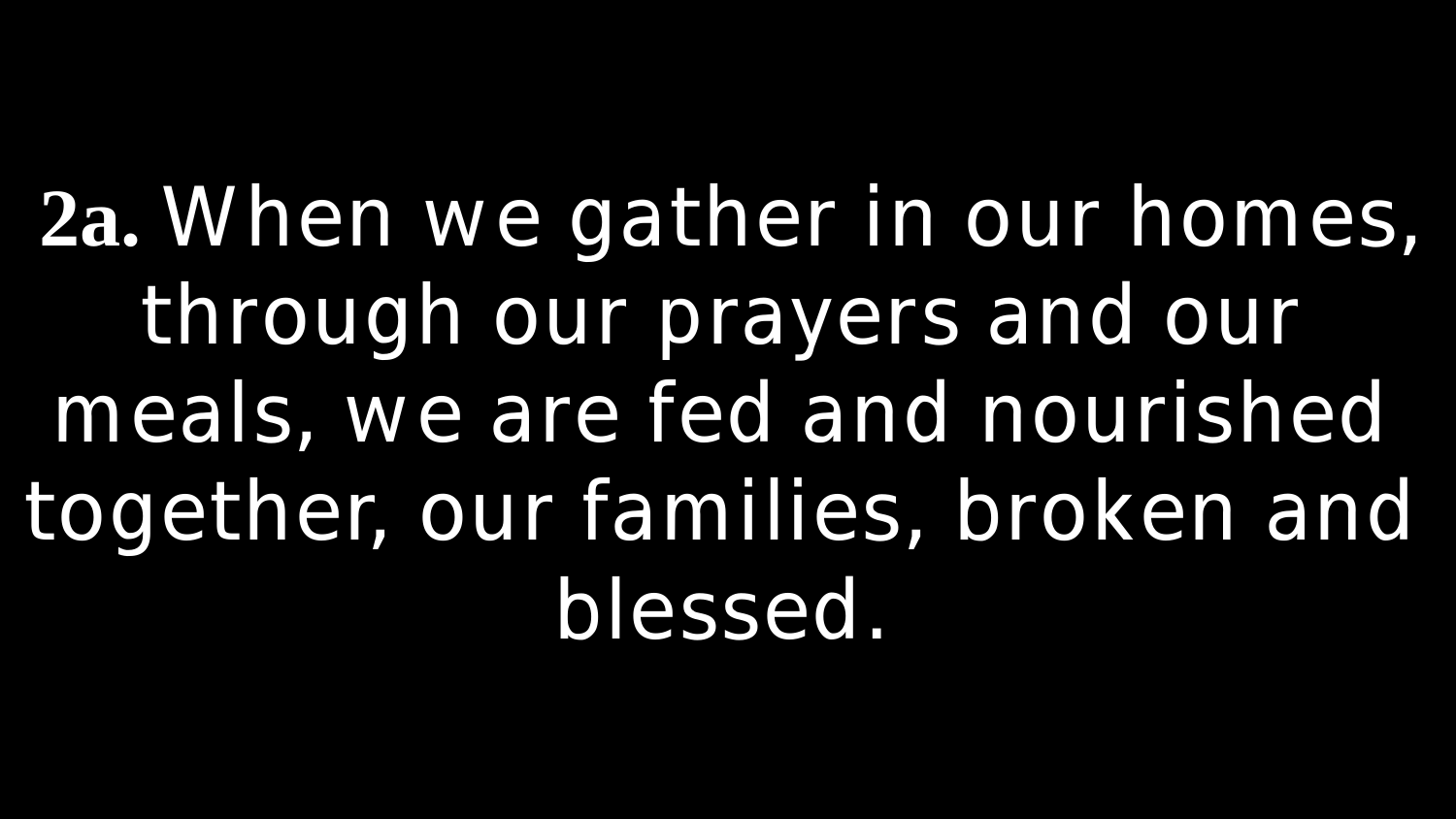

2a. When we gather in our homes, through our prayers and our meals, we are fed and nourished together, our families, broken and blessed.